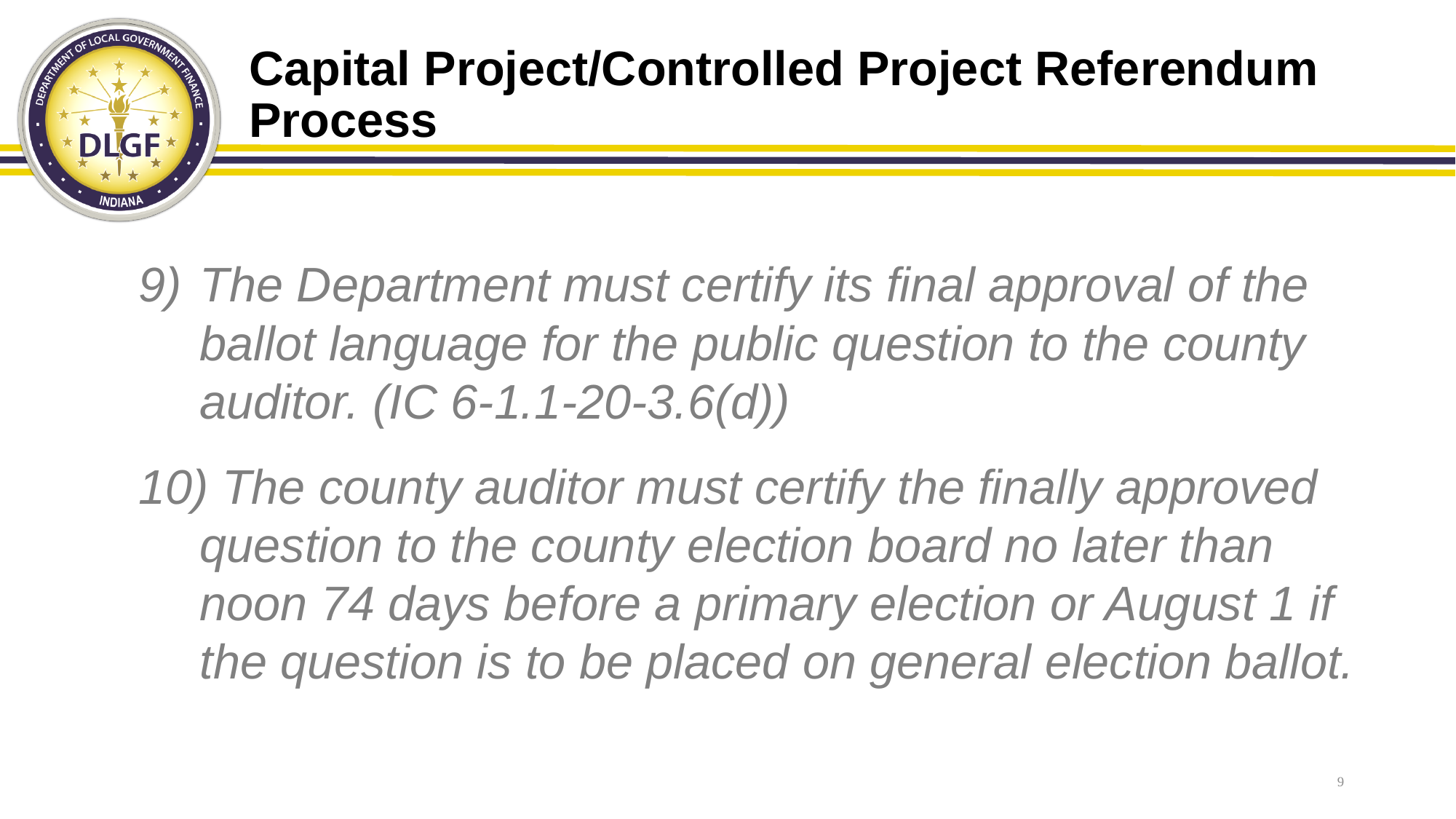

# Capital Project/Controlled Project Referendum Process
The Department must certify its final approval of the ballot language for the public question to the county auditor. (IC 6-1.1-20-3.6(d))
 The county auditor must certify the finally approved question to the county election board no later than noon 74 days before a primary election or August 1 if the question is to be placed on general election ballot.
9